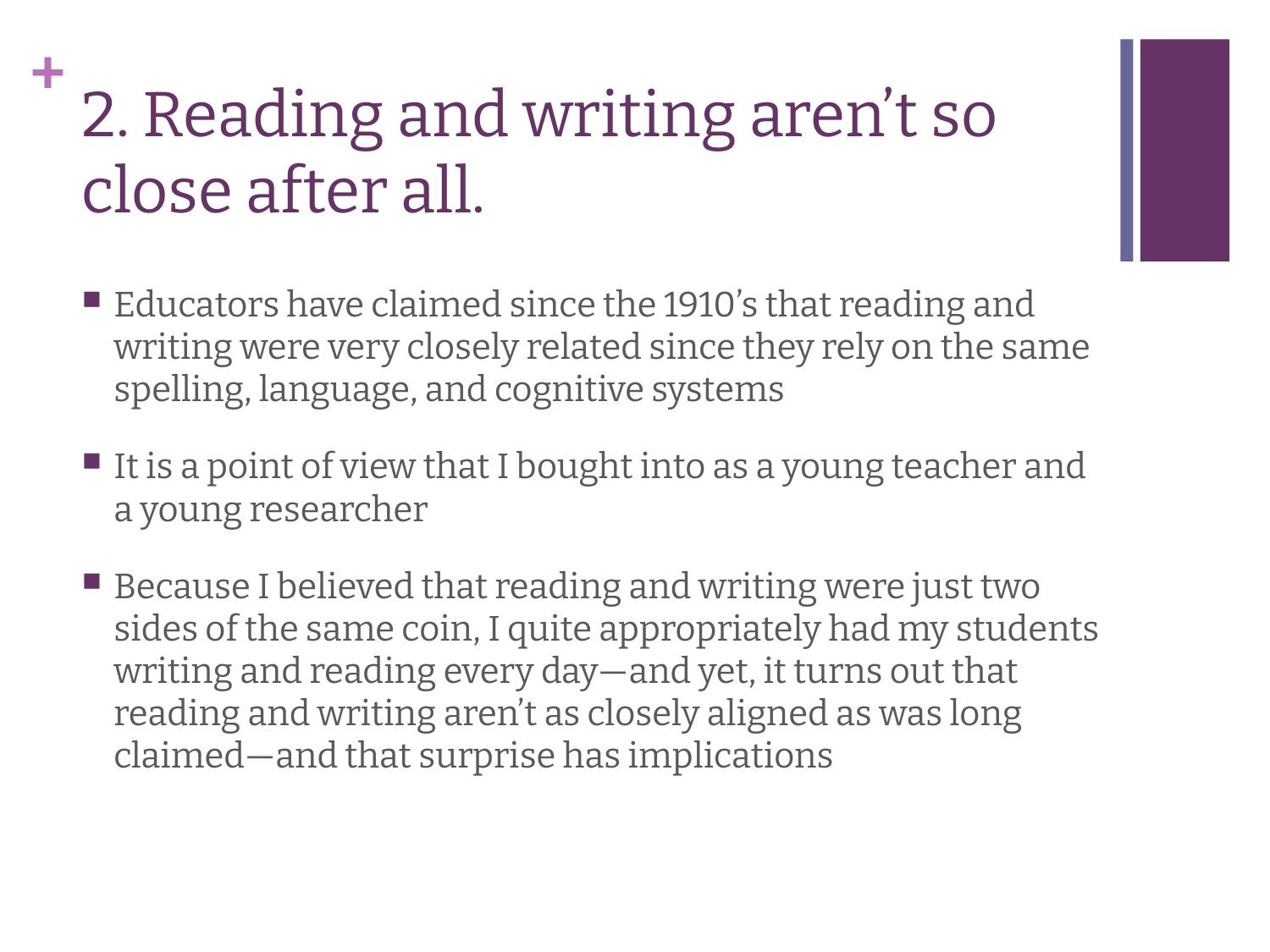

# 2. Reading and writing aren’t so close after all.
Educators have claimed since the 1910’s that reading and writing were very closely related since they rely on the same spelling, language, and cognitive systems
It is a point of view that I bought into as a young teacher and a young researcher
Because I believed that reading and writing were just two sides of the same coin, I quite appropriately had my students writing and reading every day—and yet, it turns out that reading and writing aren’t as closely aligned as was long claimed—and that surprise has implications